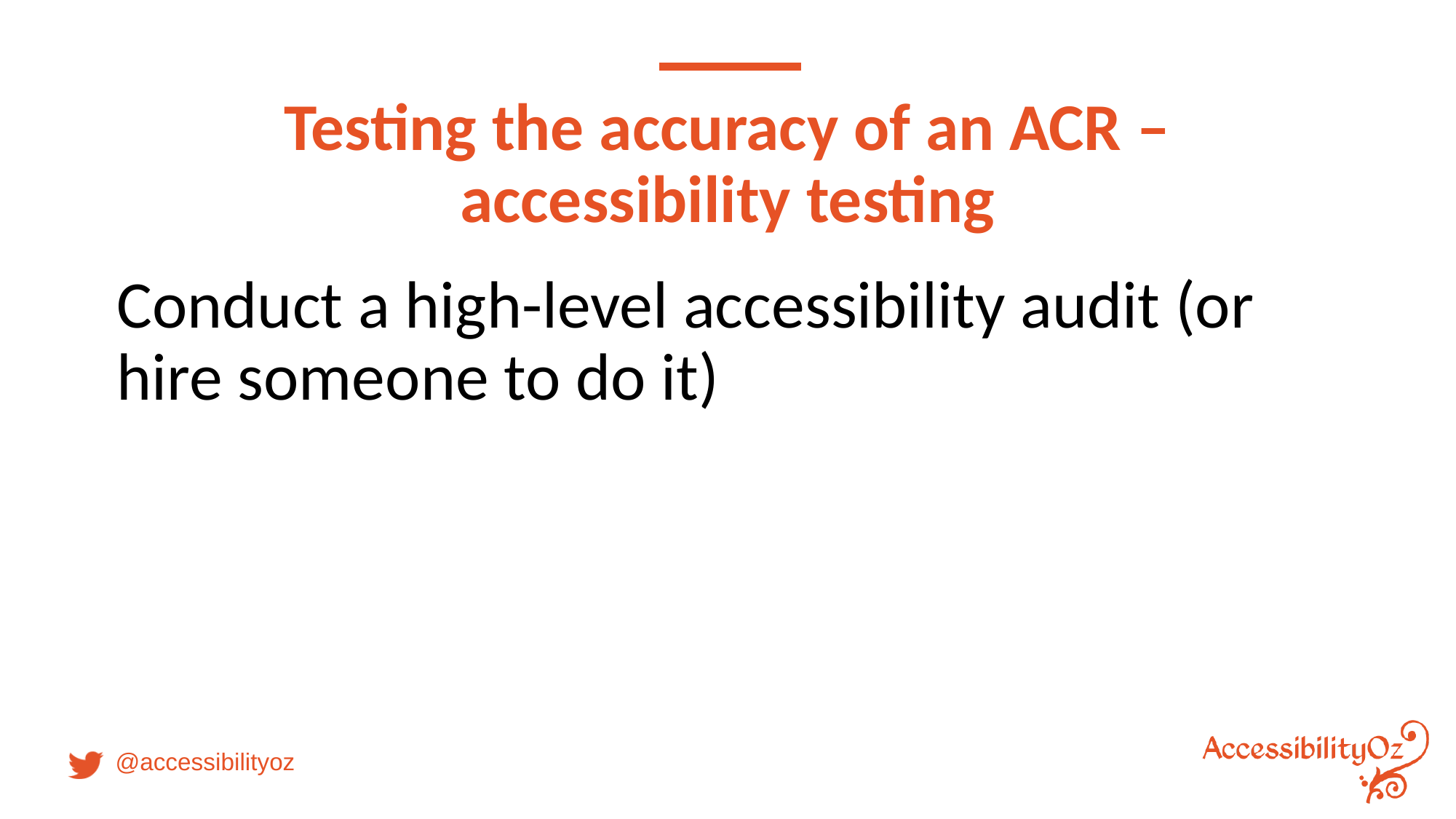

# Testing the accuracy of an ACR – accessibility testing
Conduct a high-level accessibility audit (or hire someone to do it)